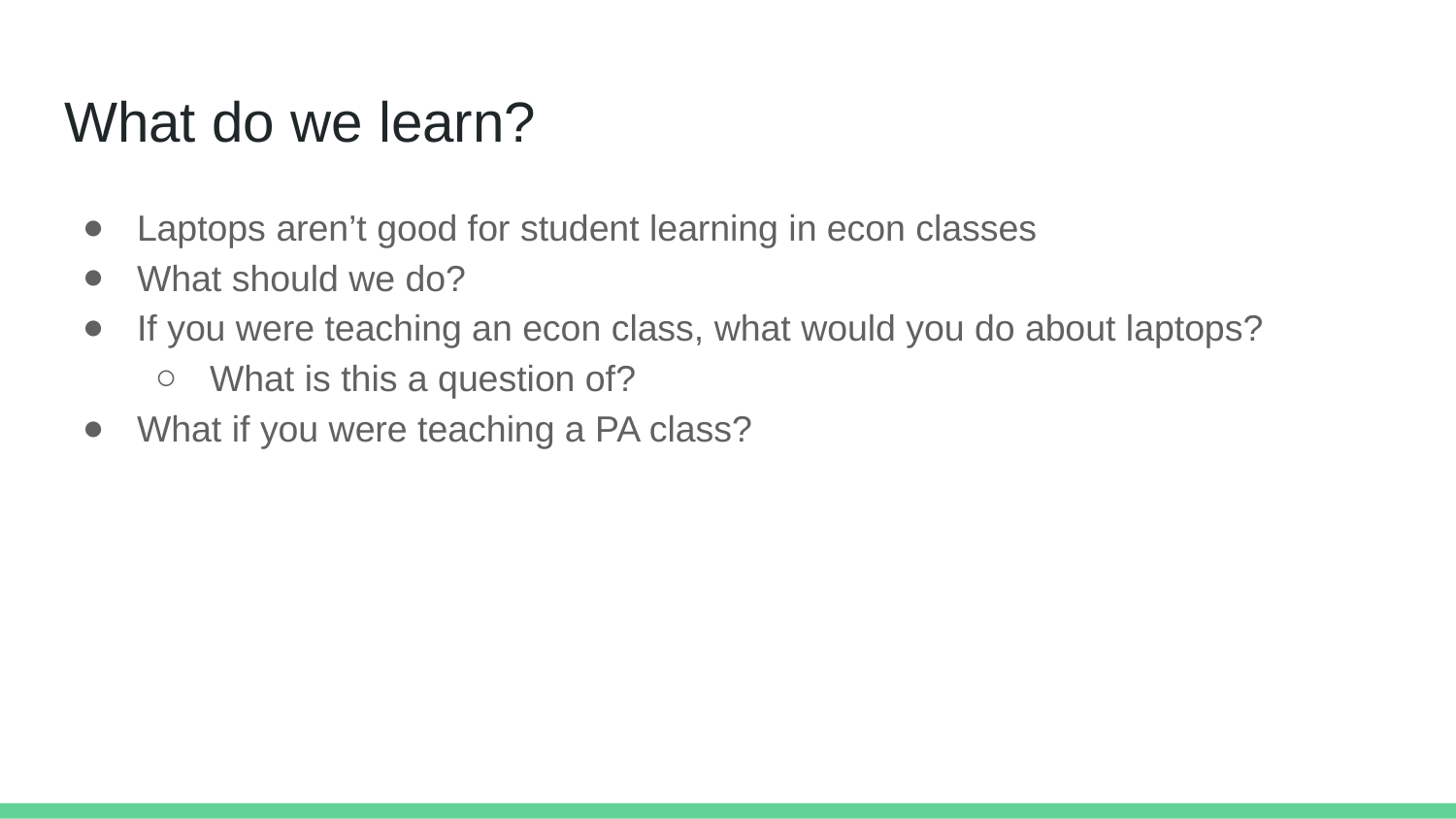

# What do we learn?
Laptops aren’t good for student learning in econ classes
What should we do?
If you were teaching an econ class, what would you do about laptops?
What is this a question of?
What if you were teaching a PA class?